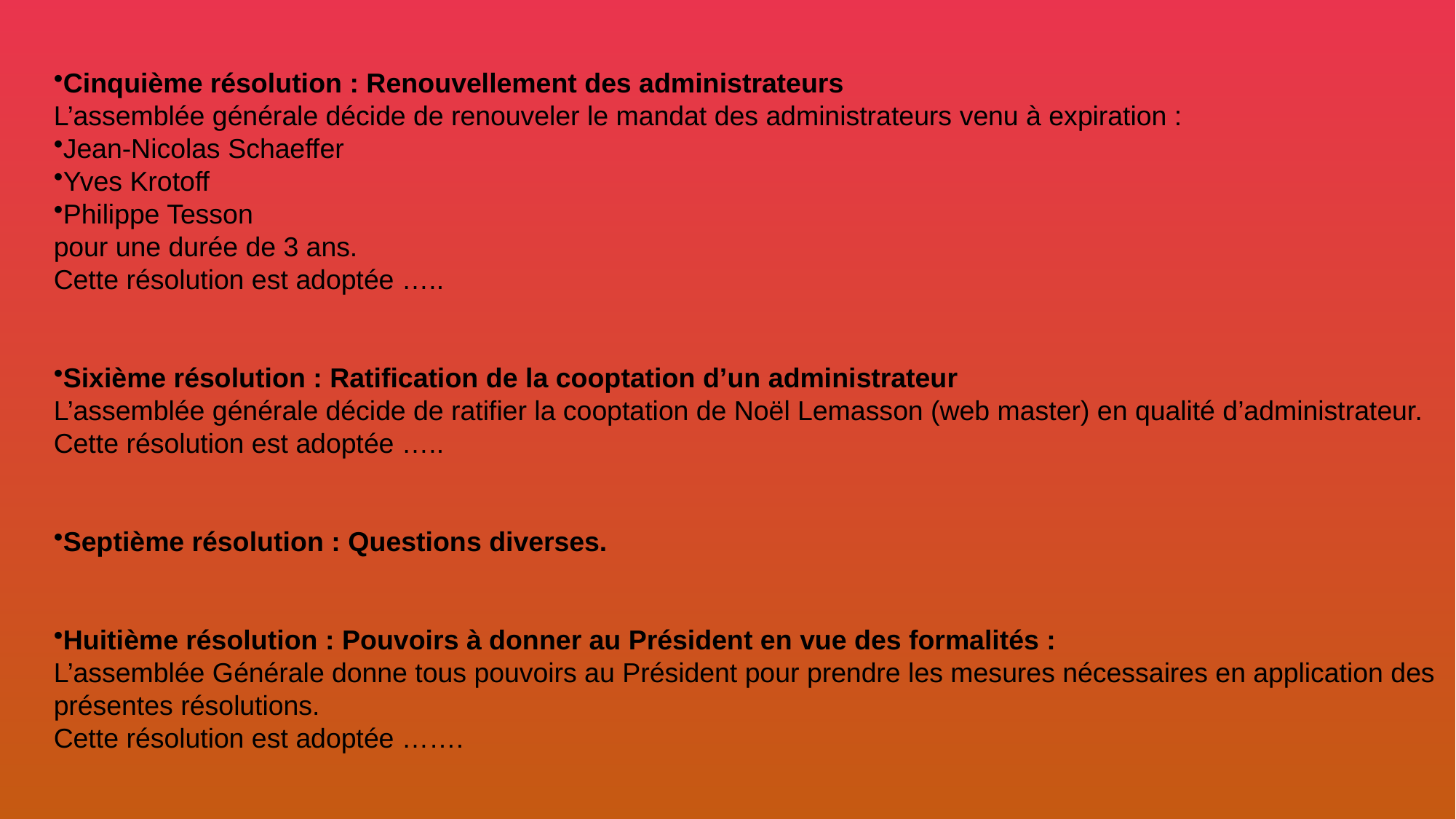

Cinquième résolution : Renouvellement des administrateurs
L’assemblée générale décide de renouveler le mandat des administrateurs venu à expiration :
Jean-Nicolas Schaeffer
Yves Krotoff
Philippe Tesson
pour une durée de 3 ans.
Cette résolution est adoptée …..

Sixième résolution : Ratification de la cooptation d’un administrateur
L’assemblée générale décide de ratifier la cooptation de Noël Lemasson (web master) en qualité d’administrateur.
Cette résolution est adoptée …..

Septième résolution : Questions diverses.

Huitième résolution : Pouvoirs à donner au Président en vue des formalités :
L’assemblée Générale donne tous pouvoirs au Président pour prendre les mesures nécessaires en application des présentes résolutions.
Cette résolution est adoptée …….